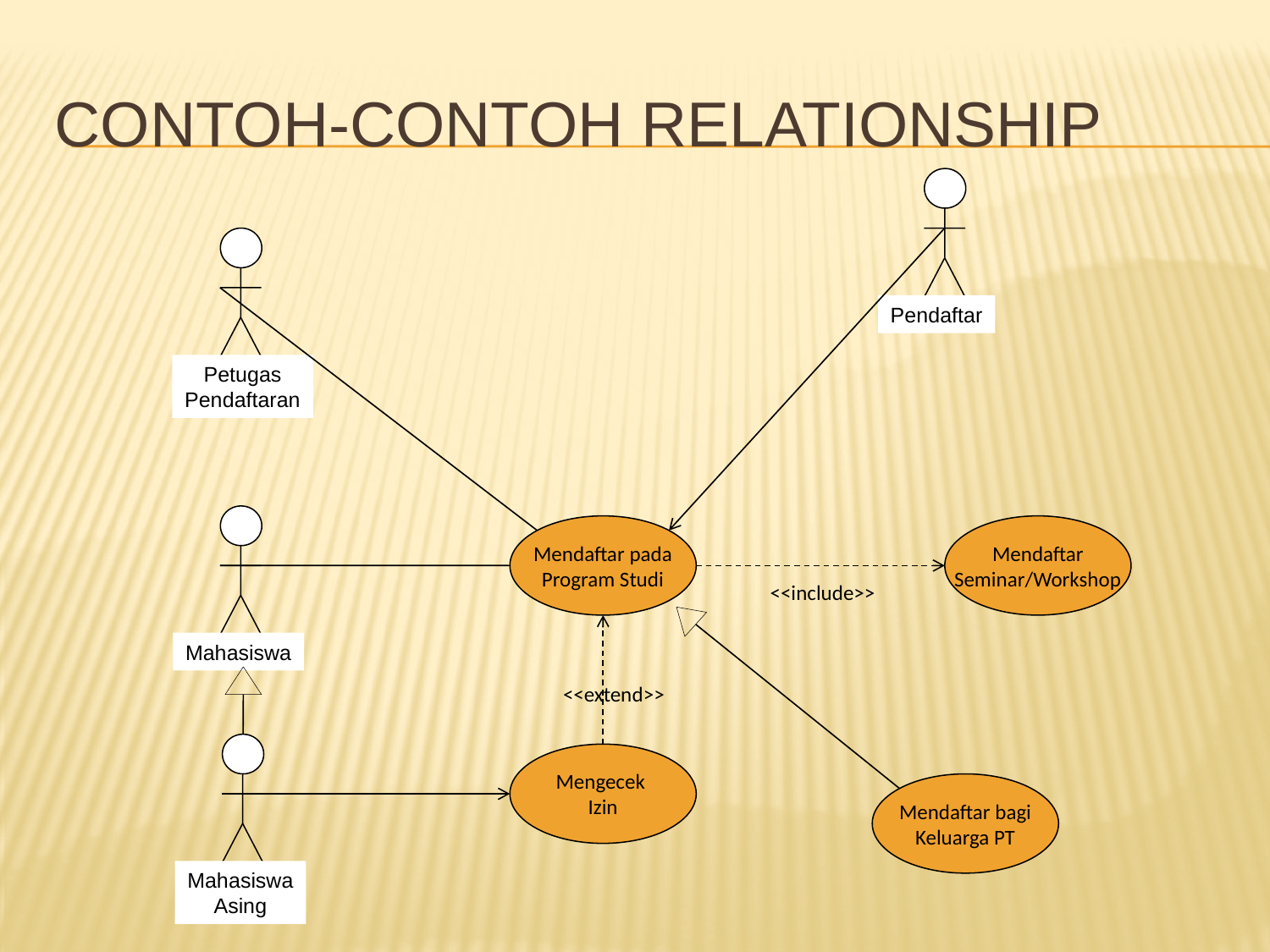

# Contoh-Contoh Relationship

Pendaftar

Petugas
Pendaftaran

Mahasiswa
Mendaftar pada
Program Studi
Mendaftar
Seminar/Workshop
<<include>>

<<extend>>

Mahasiswa
Asing
Mengecek
Izin
Mendaftar bagi
Keluarga PT